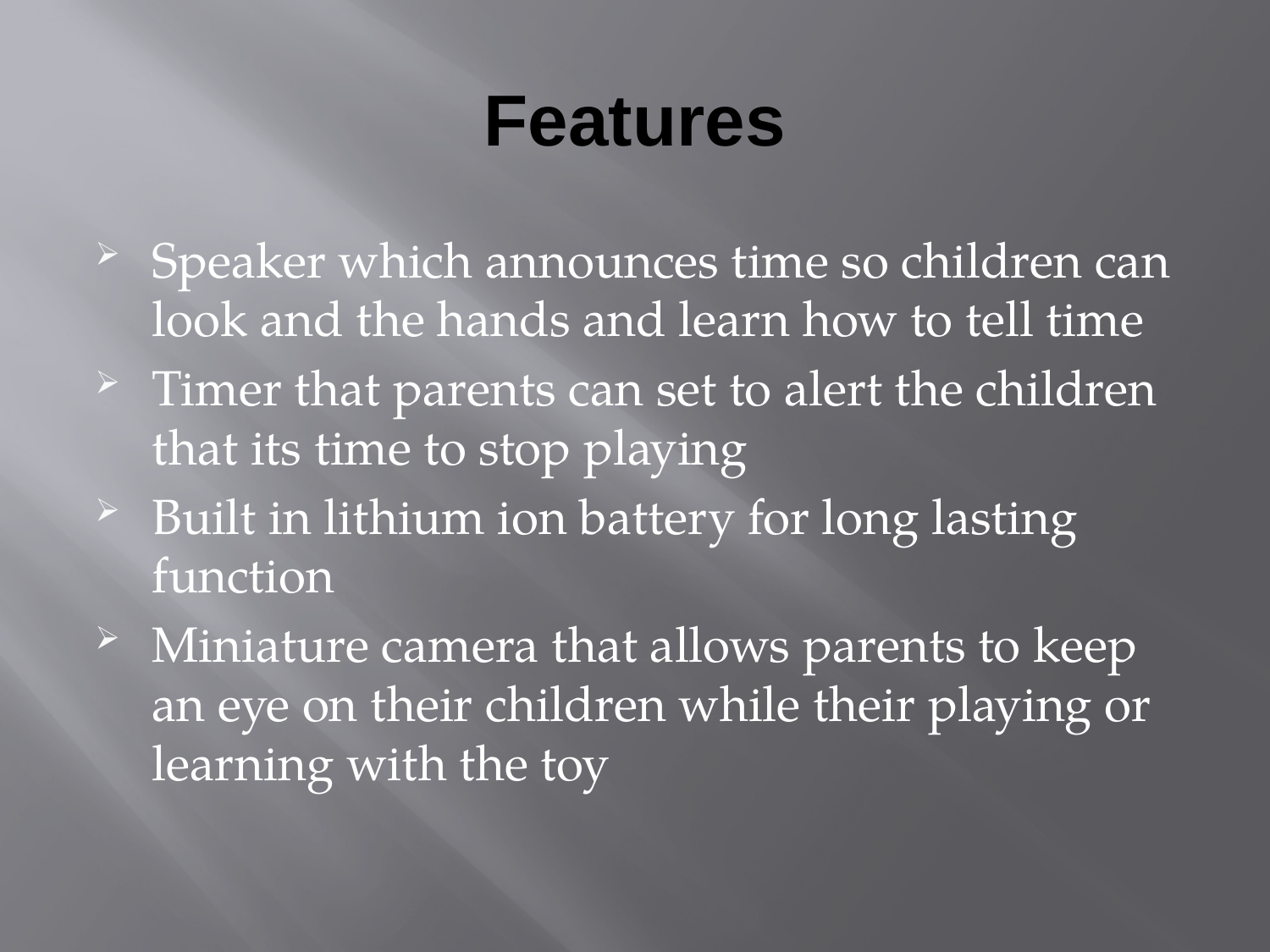

# Features
Speaker which announces time so children can look and the hands and learn how to tell time
Timer that parents can set to alert the children that its time to stop playing
Built in lithium ion battery for long lasting function
Miniature camera that allows parents to keep an eye on their children while their playing or learning with the toy